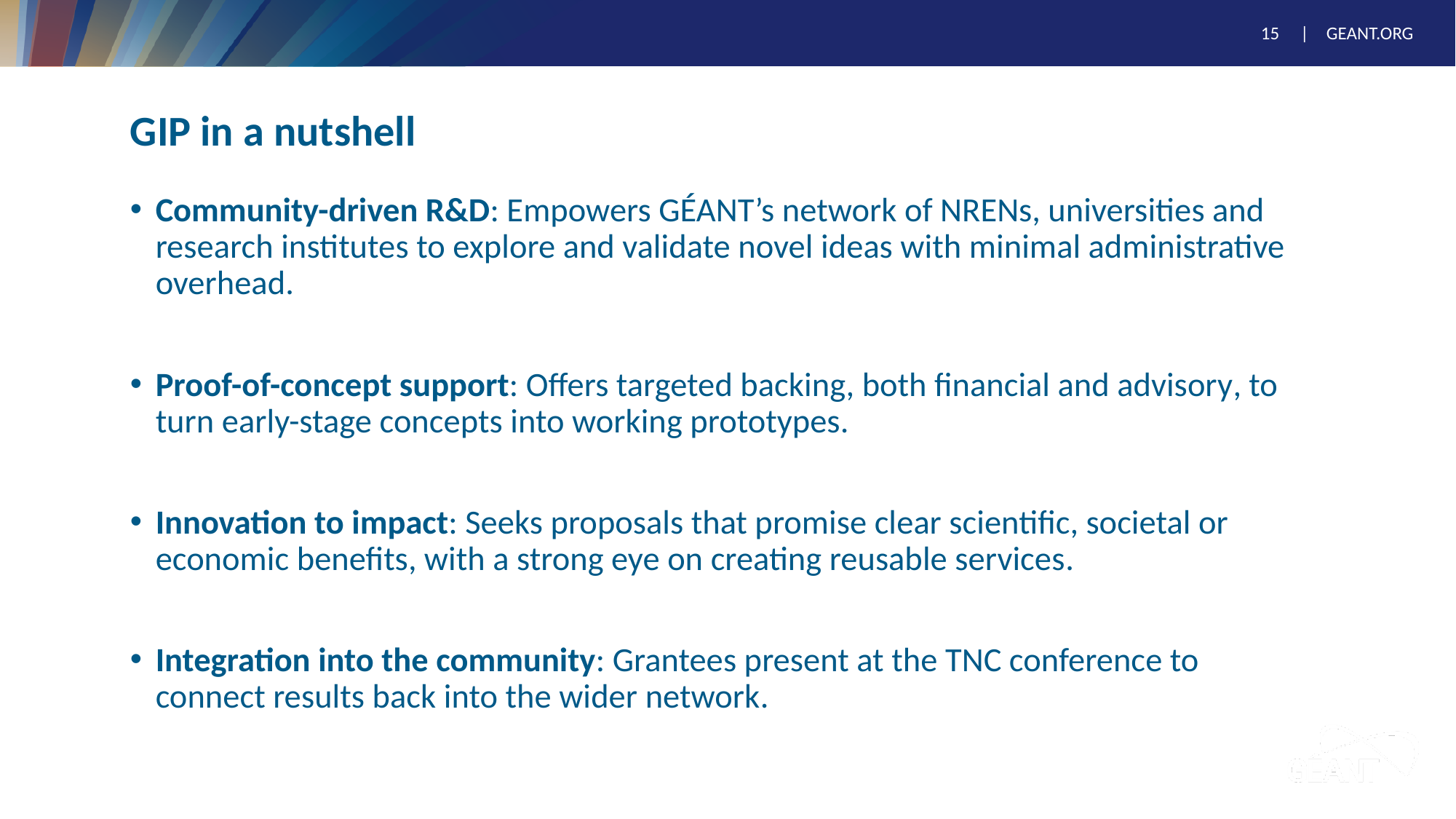

# GIP in a nutshell
Community-driven R&D: Empowers GÉANT’s network of NRENs, universities and research institutes to explore and validate novel ideas with minimal administrative overhead.

Proof-of-concept support: Offers targeted backing, both financial and advisory, to turn early-stage concepts into working prototypes.

Innovation to impact: Seeks proposals that promise clear scientific, societal or economic benefits, with a strong eye on creating reusable services.

Integration into the community: Grantees present at the TNC conference to connect results back into the wider network.